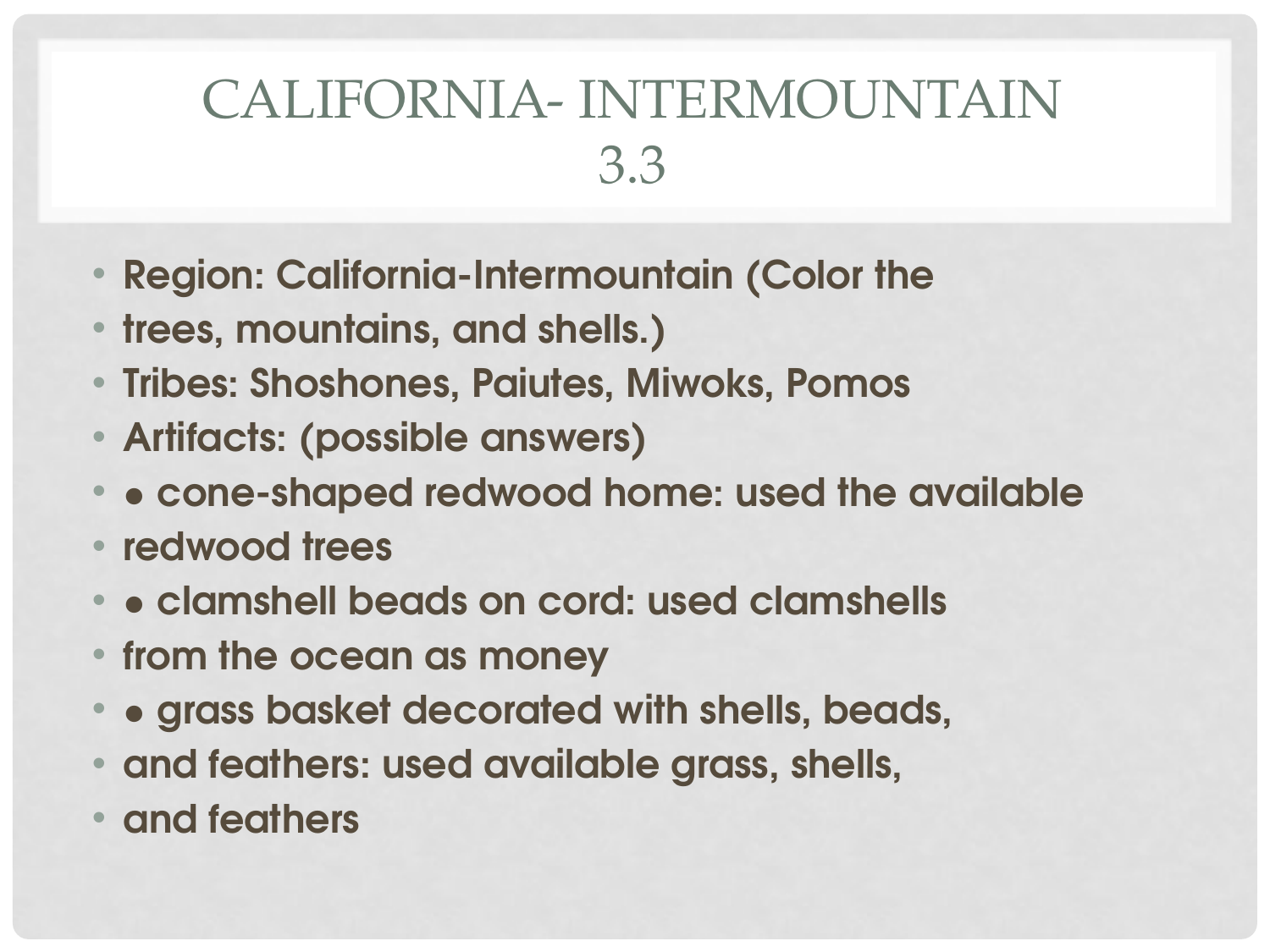

# California- Intermountain 3.3
Region: California-Intermountain (Color the
trees, mountains, and shells.)
Tribes: Shoshones, Paiutes, Miwoks, Pomos
Artifacts: (possible answers)
• cone-shaped redwood home: used the available
redwood trees
• clamshell beads on cord: used clamshells
from the ocean as money
• grass basket decorated with shells, beads,
and feathers: used available grass, shells,
and feathers